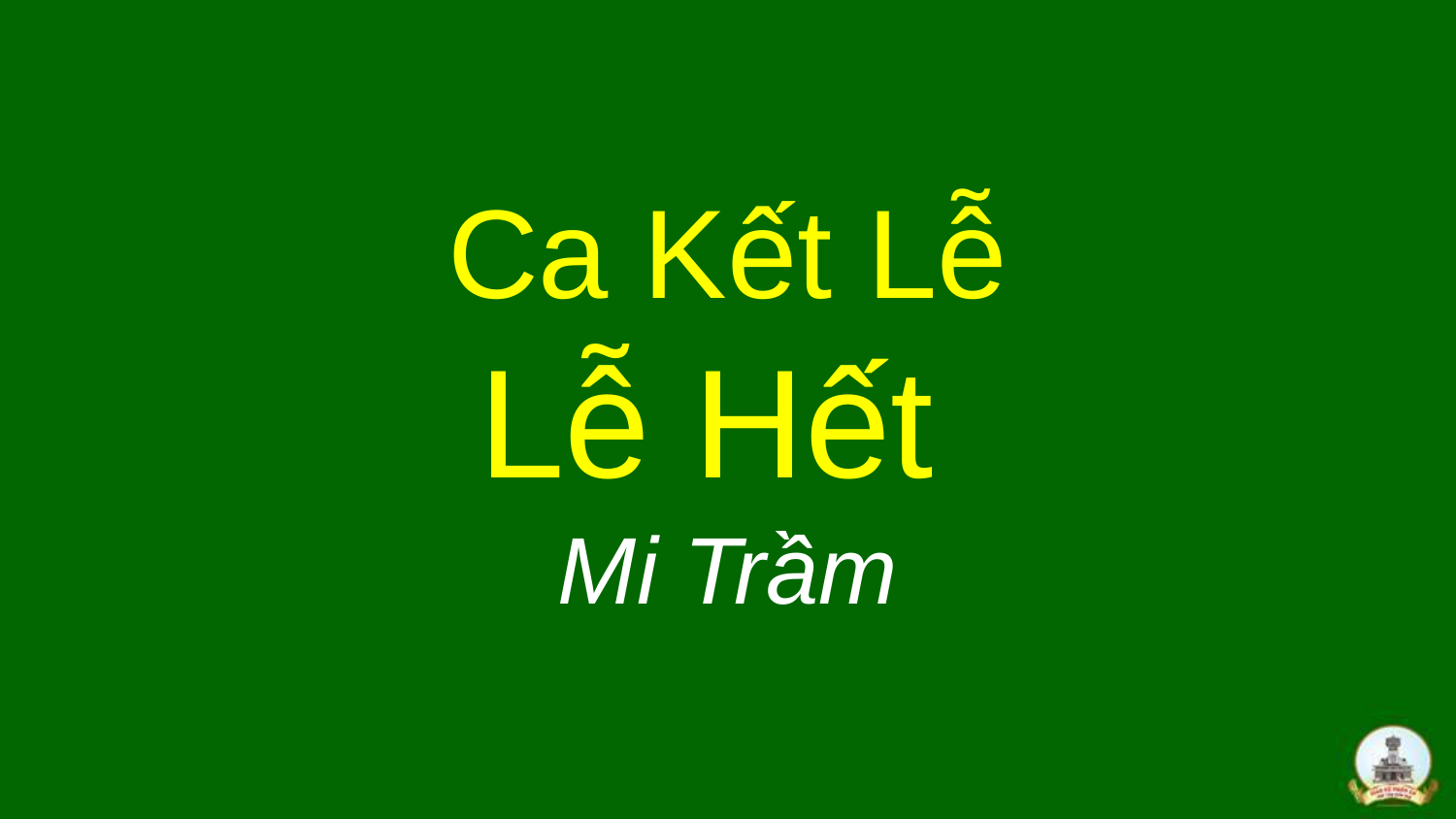

# Ca Kết Lễ Lễ Hết Mi Trầm